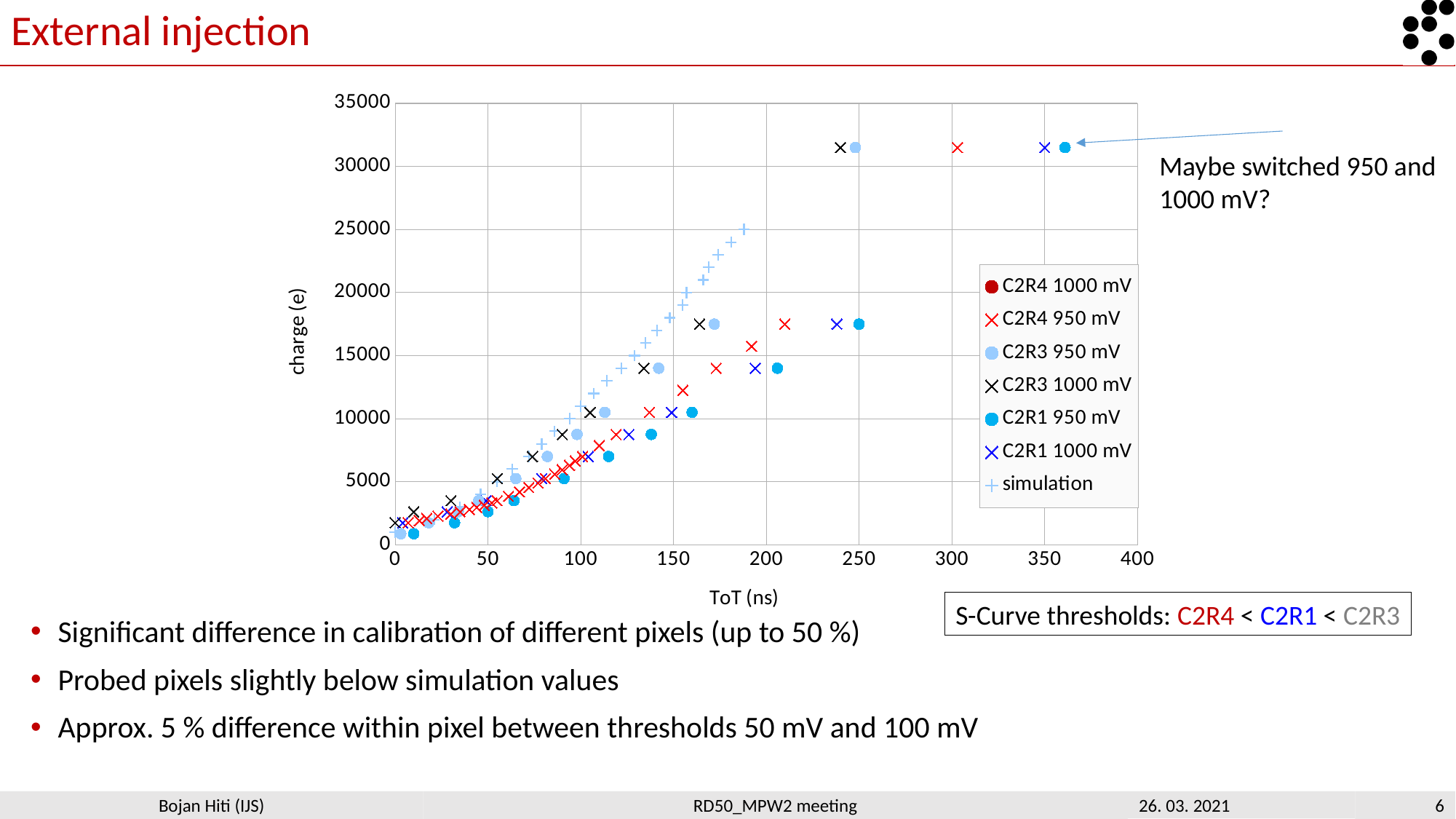

# External injection

### Chart

| Category | C2R4 1000 mV | C2R4 950 mV | C2R3 950 mV | C2R3 1000 mV | C2R1 950 mV | C2R1 1000 mV | simulation |
|---|---|---|---|---|---|---|---|
Maybe switched 950 and 1000 mV?
S-Curve thresholds: C2R4 < C2R1 < C2R3
Significant difference in calibration of different pixels (up to 50 %)
Probed pixels slightly below simulation values
Approx. 5 % difference within pixel between thresholds 50 mV and 100 mV

RD50_MPW2 meeting
26. 03. 2021
6